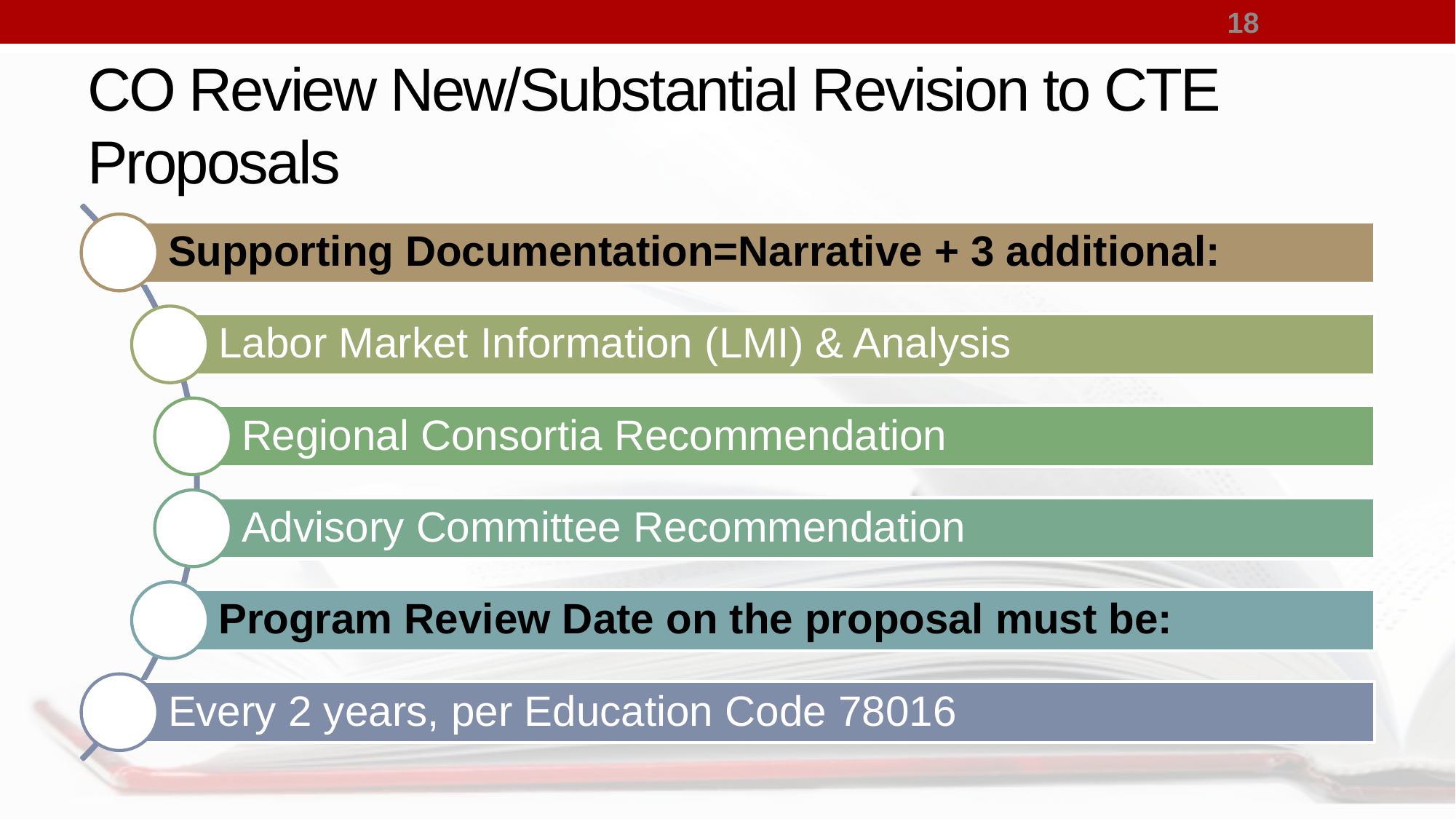

18
# CO Review New/Substantial Revision to CTE Proposals
Supporting Documentation=Narrative + 3 additional:
Labor Market Information (LMI) & Analysis
Regional Consortia Recommendation
Advisory Committee Recommendation
Program Review Date on the proposal must be:
Every 2 years, per Education Code 78016